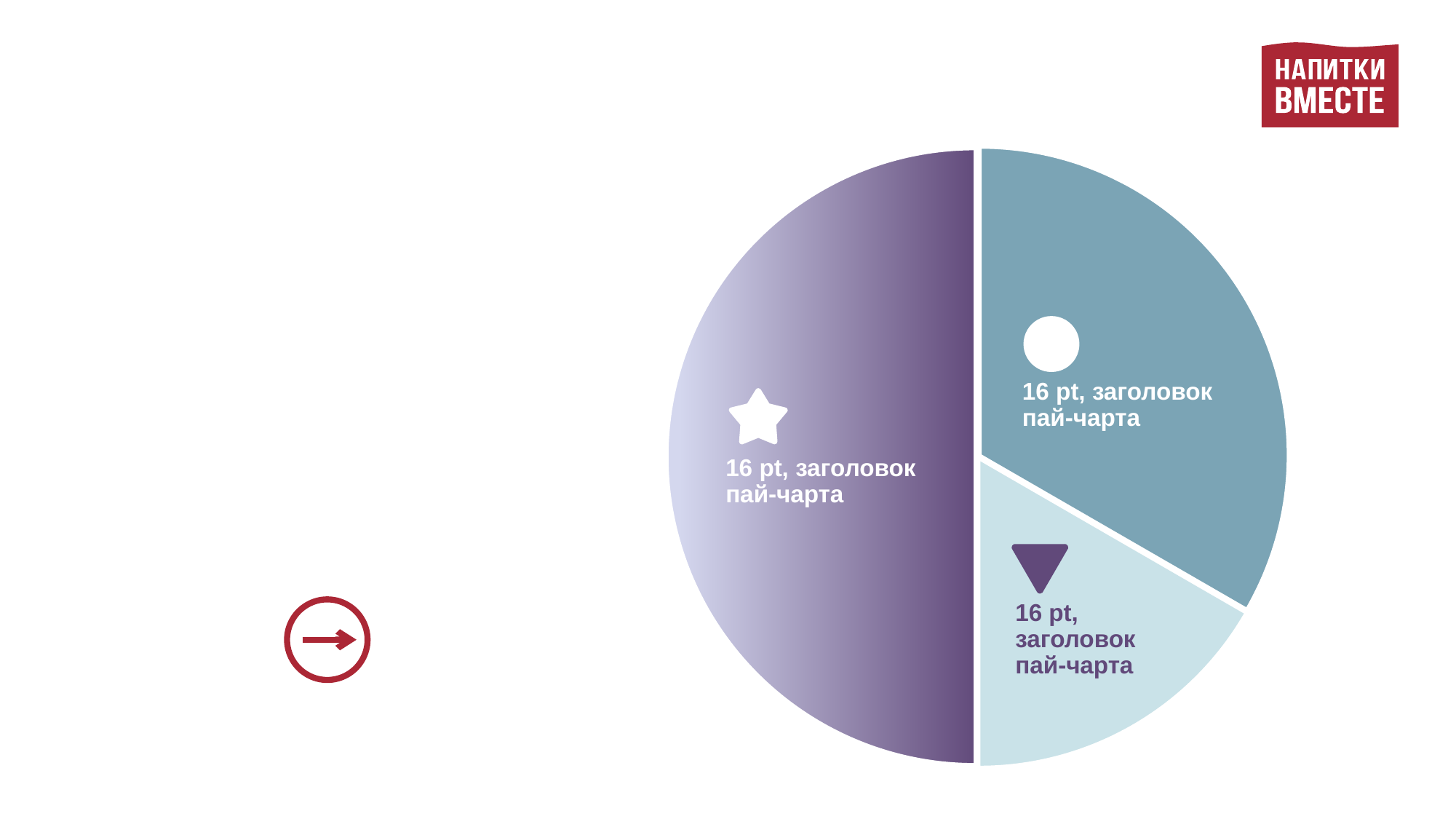

### Chart

| Category | Продажи |
|---|---|
| Название 1 | 6.0 |
| Название 2 | 4.0 |
| Название 3 | 2.0 |
16 pt, заголовок пай-чарта

16 pt, заголовок пай-чарта

16 pt, заголовок пай-чарта